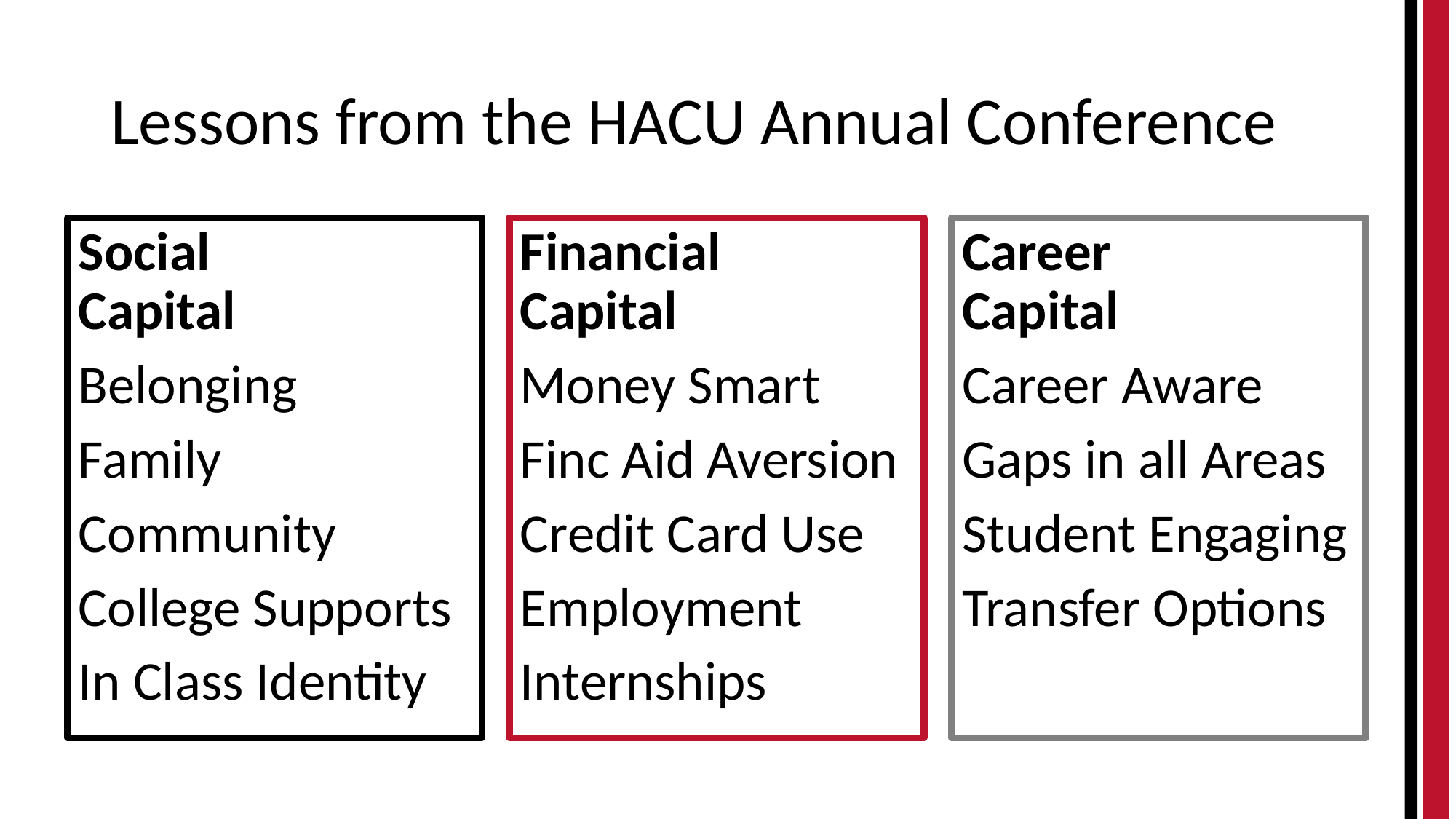

# Lessons from the HACU Annual Conference
Social
Capital
Belonging
Family
Community
College Supports
In Class Identity

Financial
Capital
Money Smart
Finc Aid Aversion
Credit Card Use
Employment
Internships

Career
Capital
Career Aware
Gaps in all Areas
Student Engaging
Transfer Options